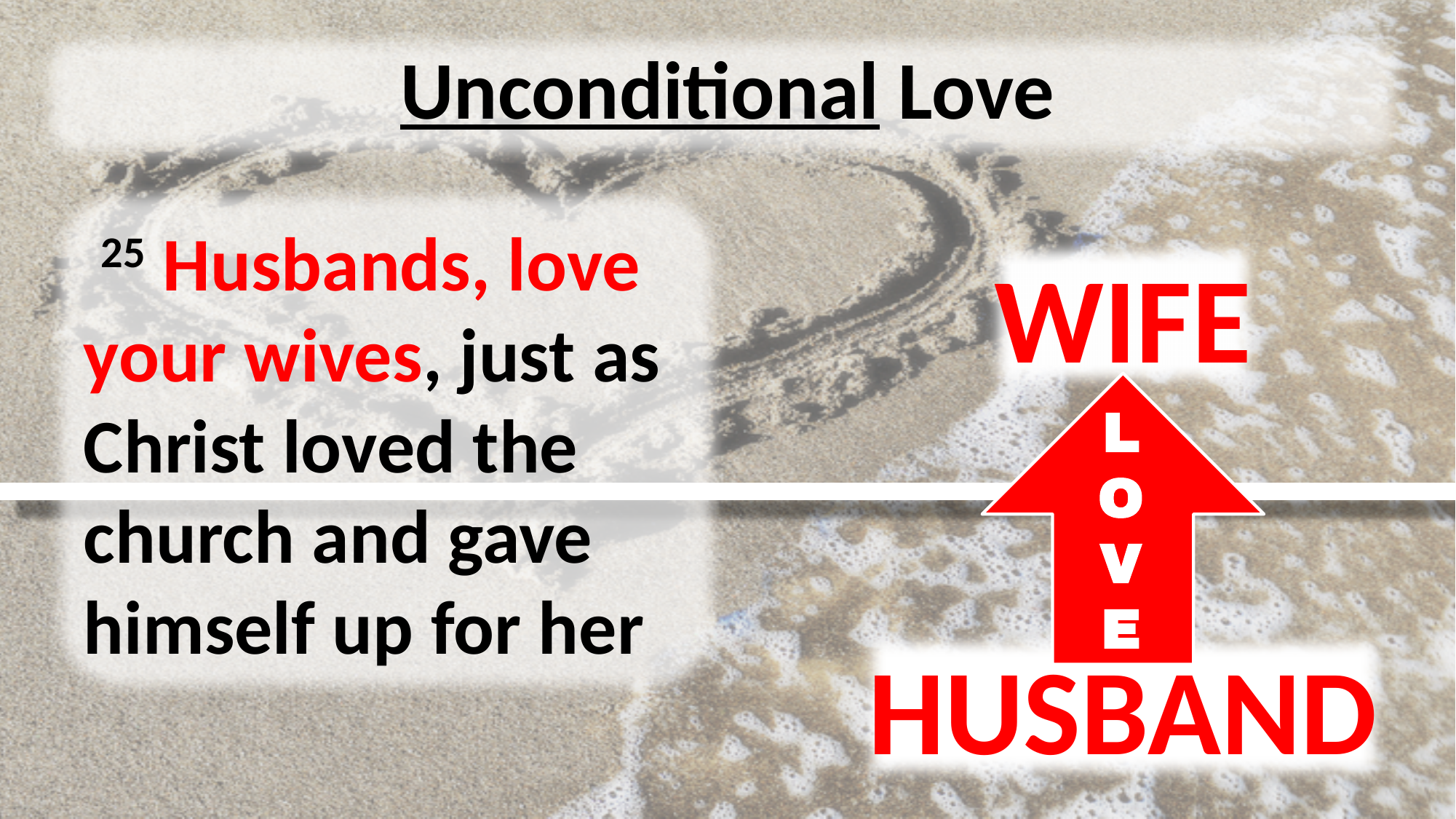

# Unconditional Love

 25 Husbands, love your wives, just as Christ loved the church and gave himself up for her
WIFE

L
O
V
E
HUSBAND